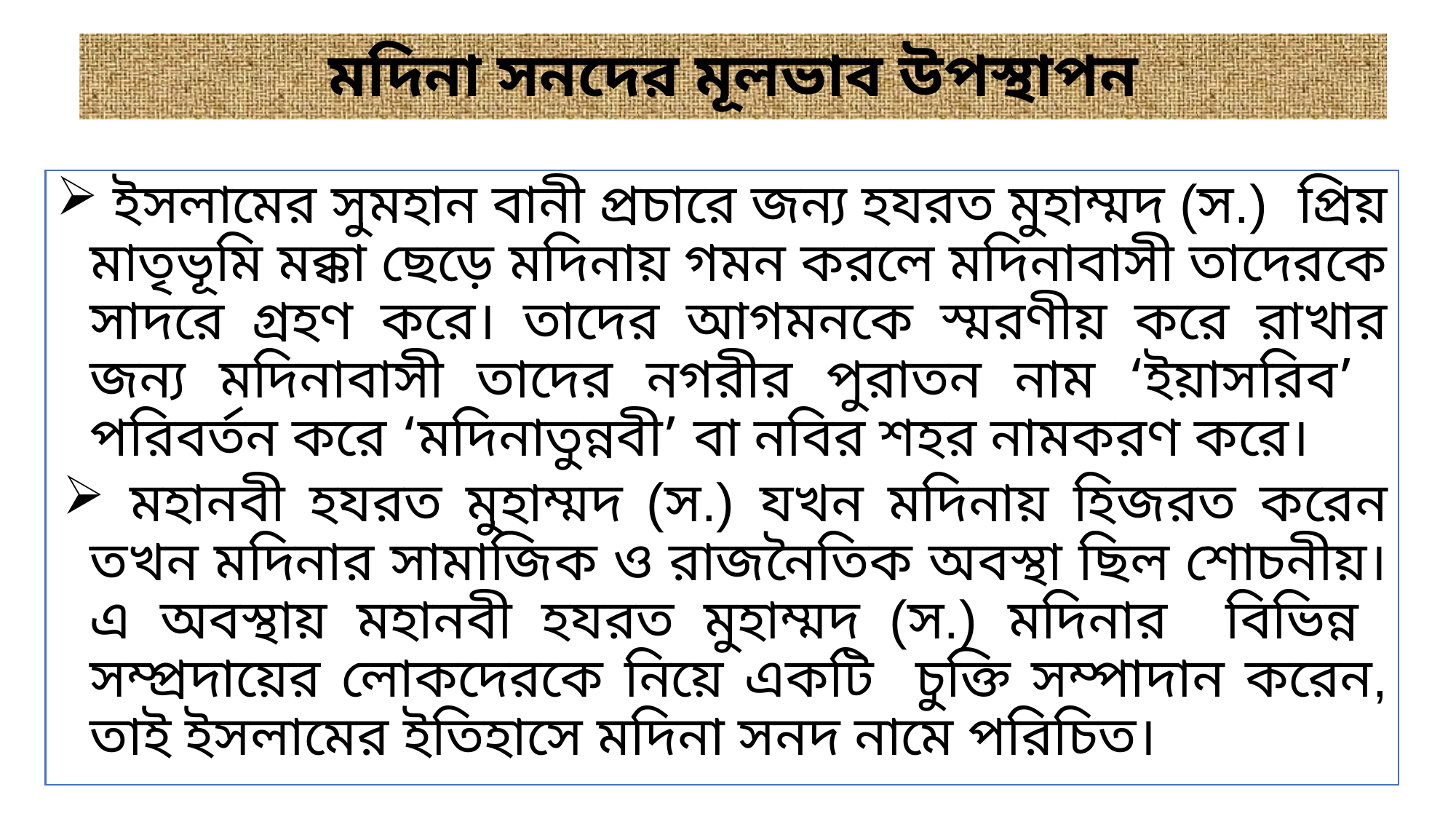

# মদিনা সনদের মূলভাব উপস্থাপন
 ইসলামের সুমহান বানী প্রচারে জন্য হযরত মুহাম্মদ (স.)  প্রিয় মাতৃভূমি মক্কা ছেড়ে মদিনায় গমন করলে মদিনাবাসী তাদেরকে সাদরে গ্রহণ করে। তাদের আগমনকে স্মরণীয় করে রাখার জন্য মদিনাবাসী তাদের নগরীর পুরাতন নাম ‘ইয়াসরিব’  পরিবর্তন করে ‘মদিনাতুন্নবী’ বা নবির শহর নামকরণ করে।
 মহানবী হযরত মুহাম্মদ (স.) যখন মদিনায় হিজরত করেন তখন মদিনার সামাজিক ও রাজনৈতিক অবস্থা ছিল শোচনীয়। এ অবস্থায় মহানবী হযরত মুহাম্মদ (স.) মদিনার  বিভিন্ন  সম্প্রদায়ের লোকদেরকে নিয়ে একটি  চুক্তি সম্পাদান করেন, তাই ইসলামের ইতিহাসে মদিনা সনদ নামে পরিচিত।